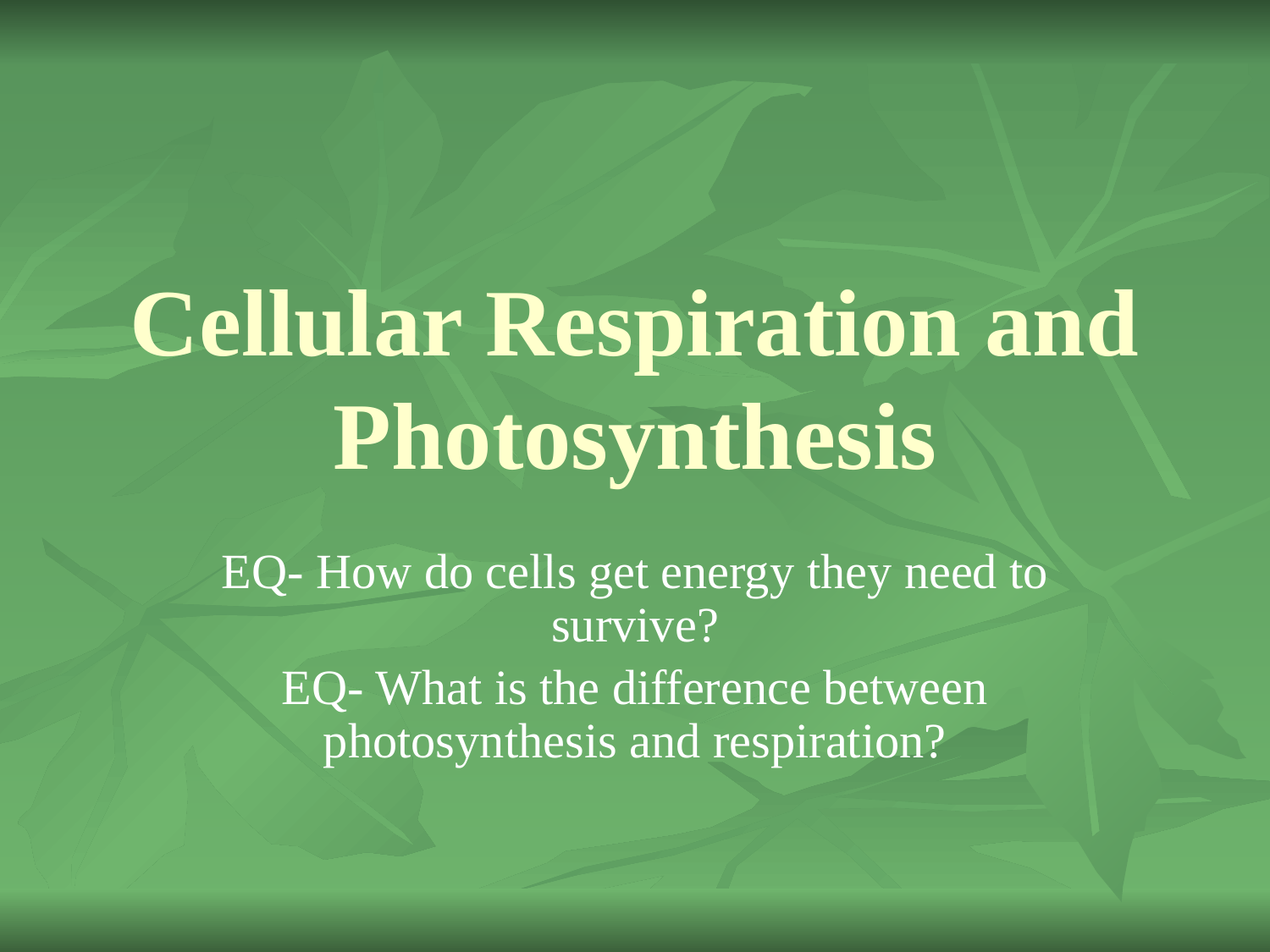

# Cellular Respiration and Photosynthesis
EQ- How do cells get energy they need to survive?
EQ- What is the difference between photosynthesis and respiration?